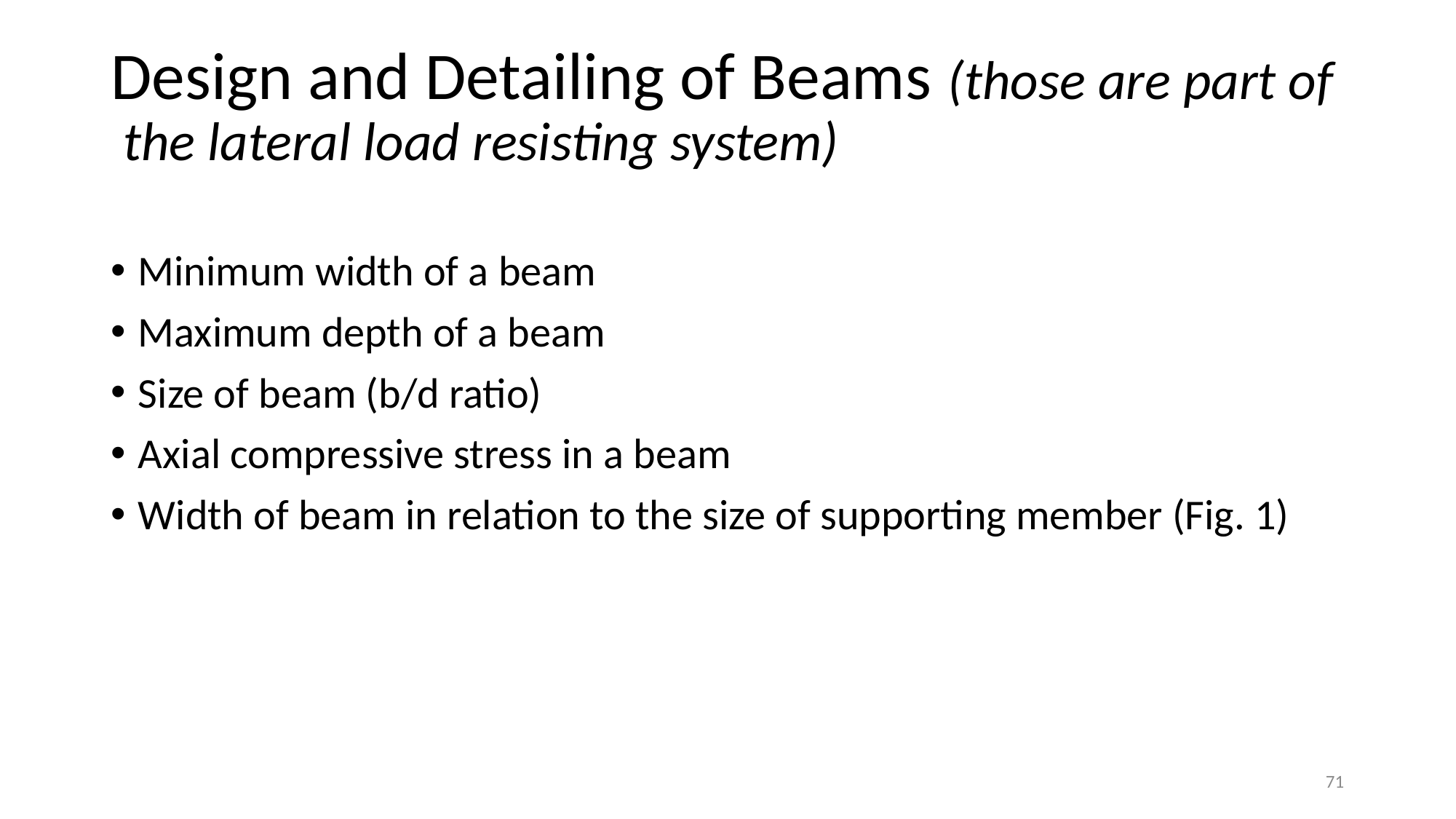

# Design and Detailing of Beams (those are part of  the lateral load resisting system)
Minimum width of a beam
Maximum depth of a beam
Size of beam (b/d ratio)
Axial compressive stress in a beam
Width of beam in relation to the size of supporting member (Fig. 1)
71